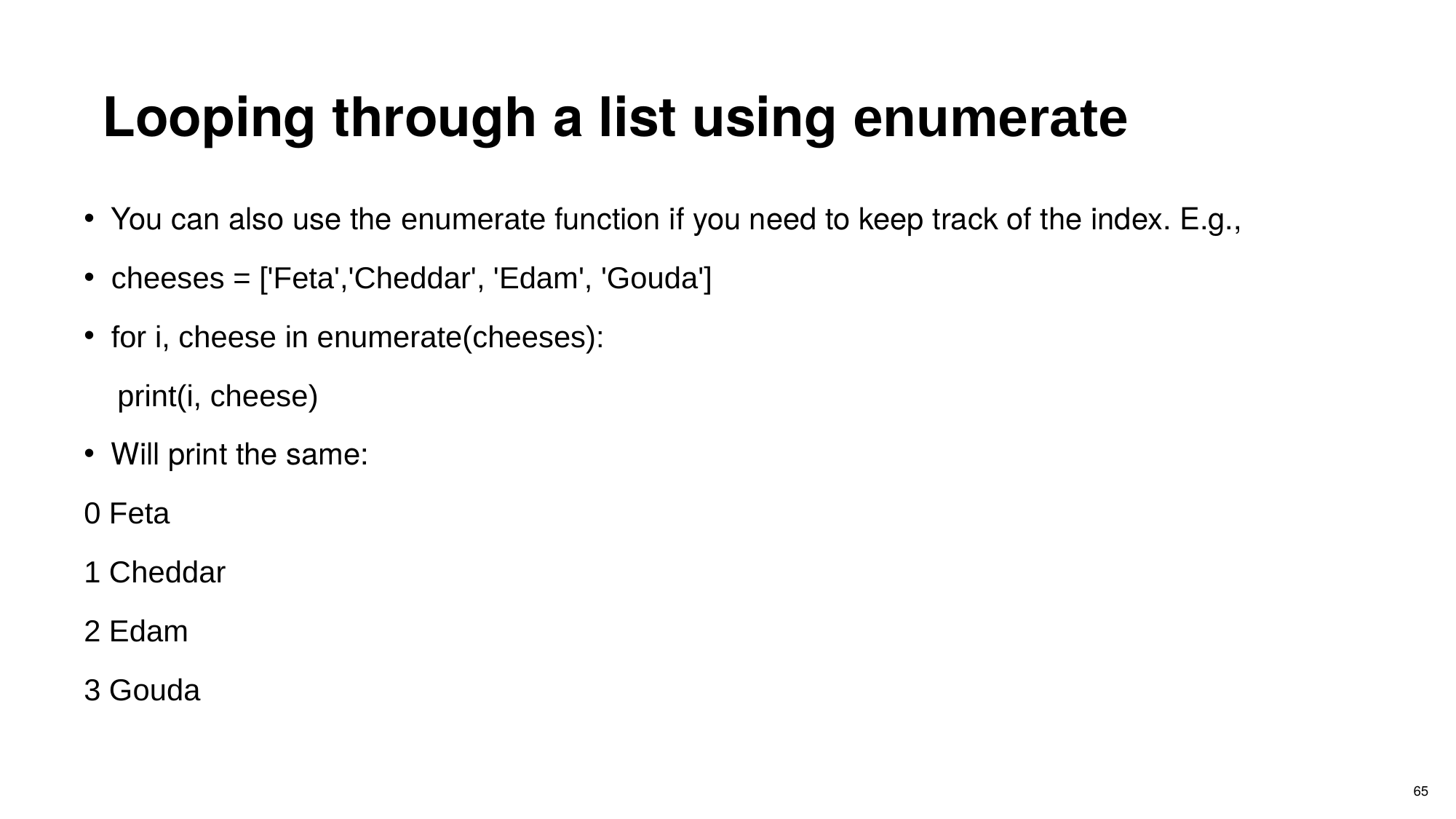

Looping through a list using enumerate

You can also use the enumerate function if you need to keep track of the index. E.g.,
cheeses = ['Feta','Cheddar', 'Edam', 'Gouda']
for i, cheese in enumerate(cheeses):
    print(i, cheese)
Will print the same:
0 Feta
1 Cheddar
2 Edam
3 Gouda

65